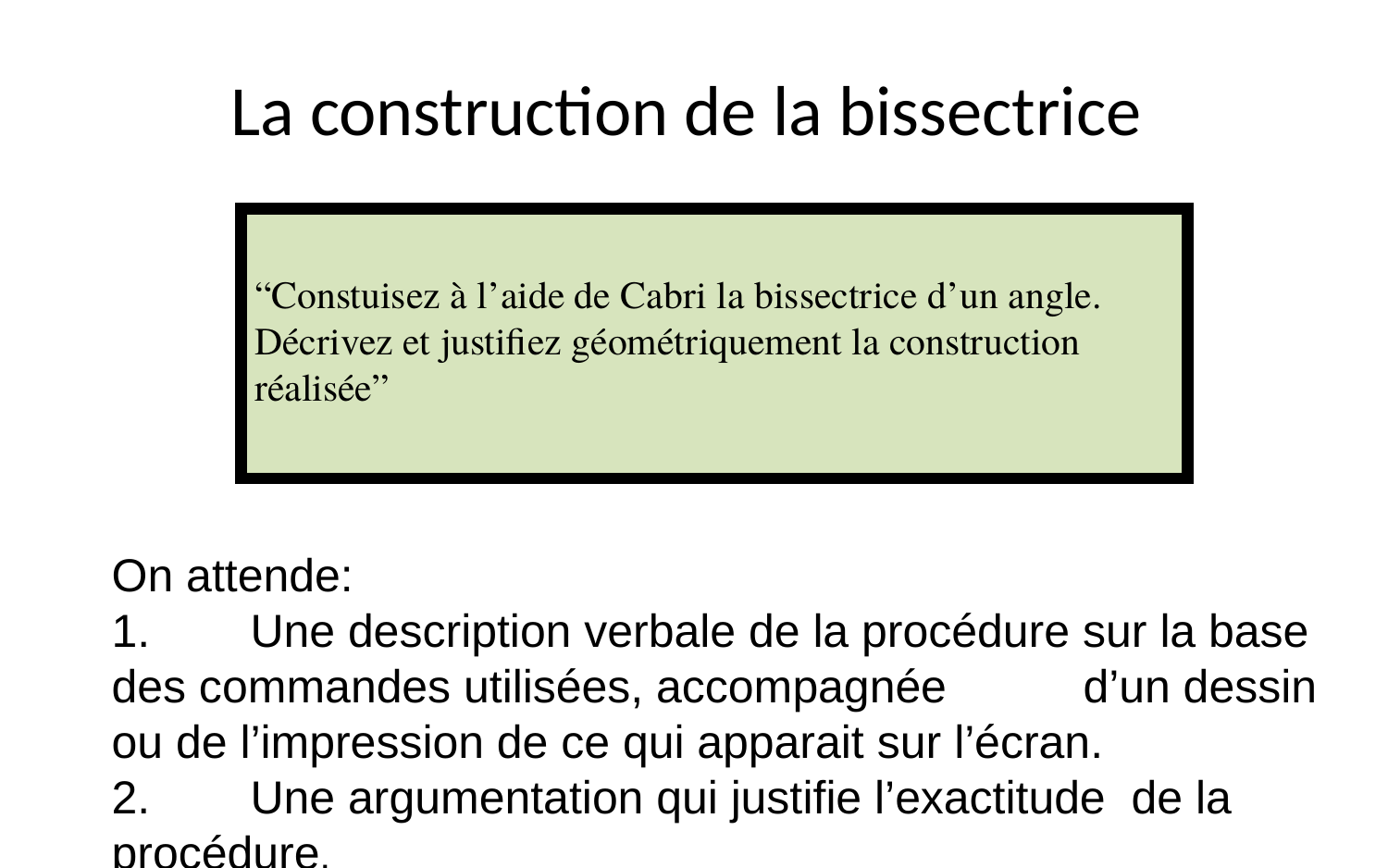

# La construction de la bissectrice

“Constuisez à l’aide de Cabri la bissectrice d’un angle. Décrivez et justifiez géométriquement la construction réalisée”

On attende:
1.	Une description verbale de la procédure sur la base des commandes utilisées, accompagnée 	d’un dessin ou de l’impression de ce qui apparait sur l’écran.
2.	Une argumentation qui justifie l’exactitude  de la procédure.